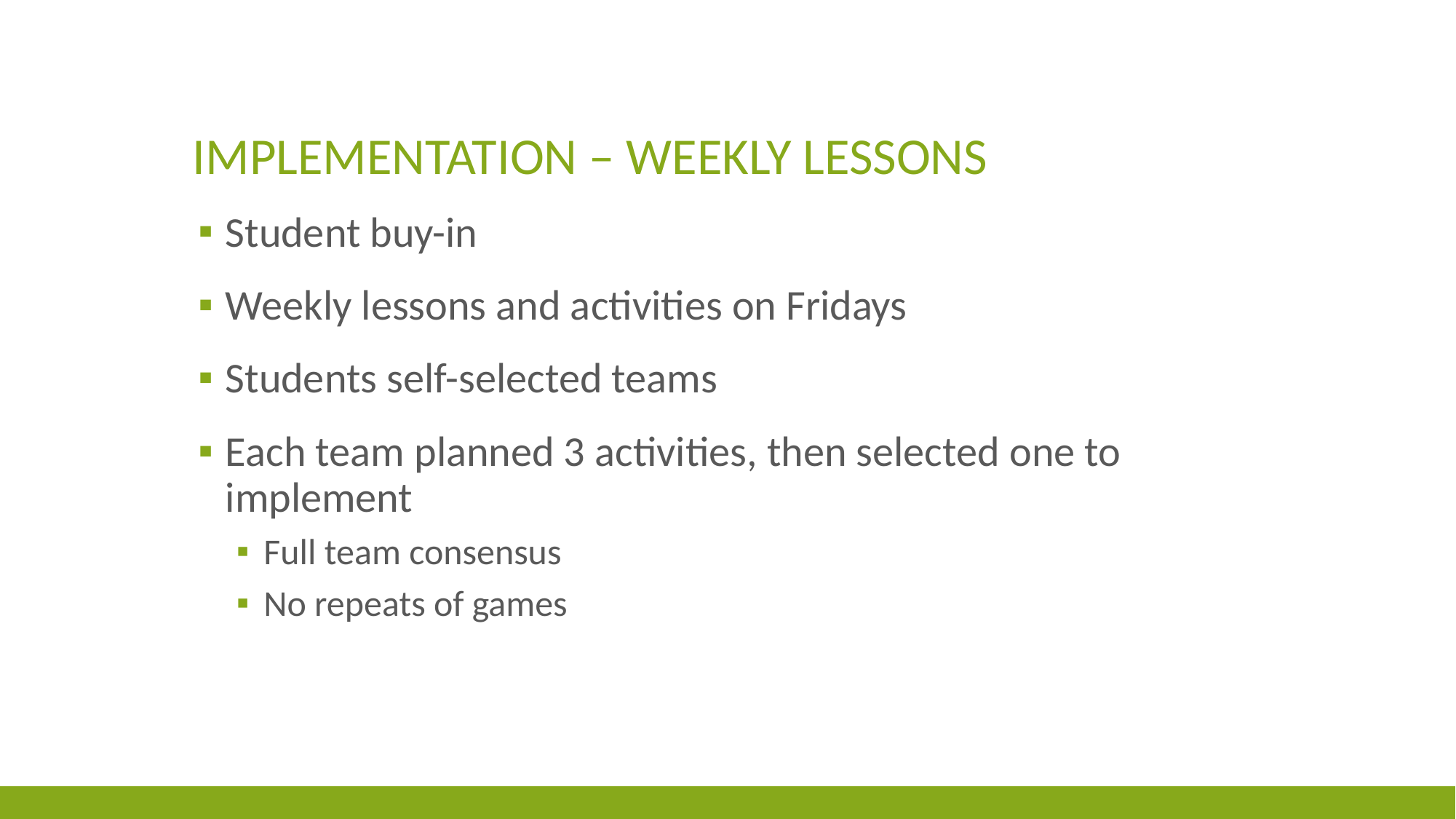

# Implementation – weekly lessons
Student buy-in
Weekly lessons and activities on Fridays
Students self-selected teams
Each team planned 3 activities, then selected one to implement
Full team consensus
No repeats of games